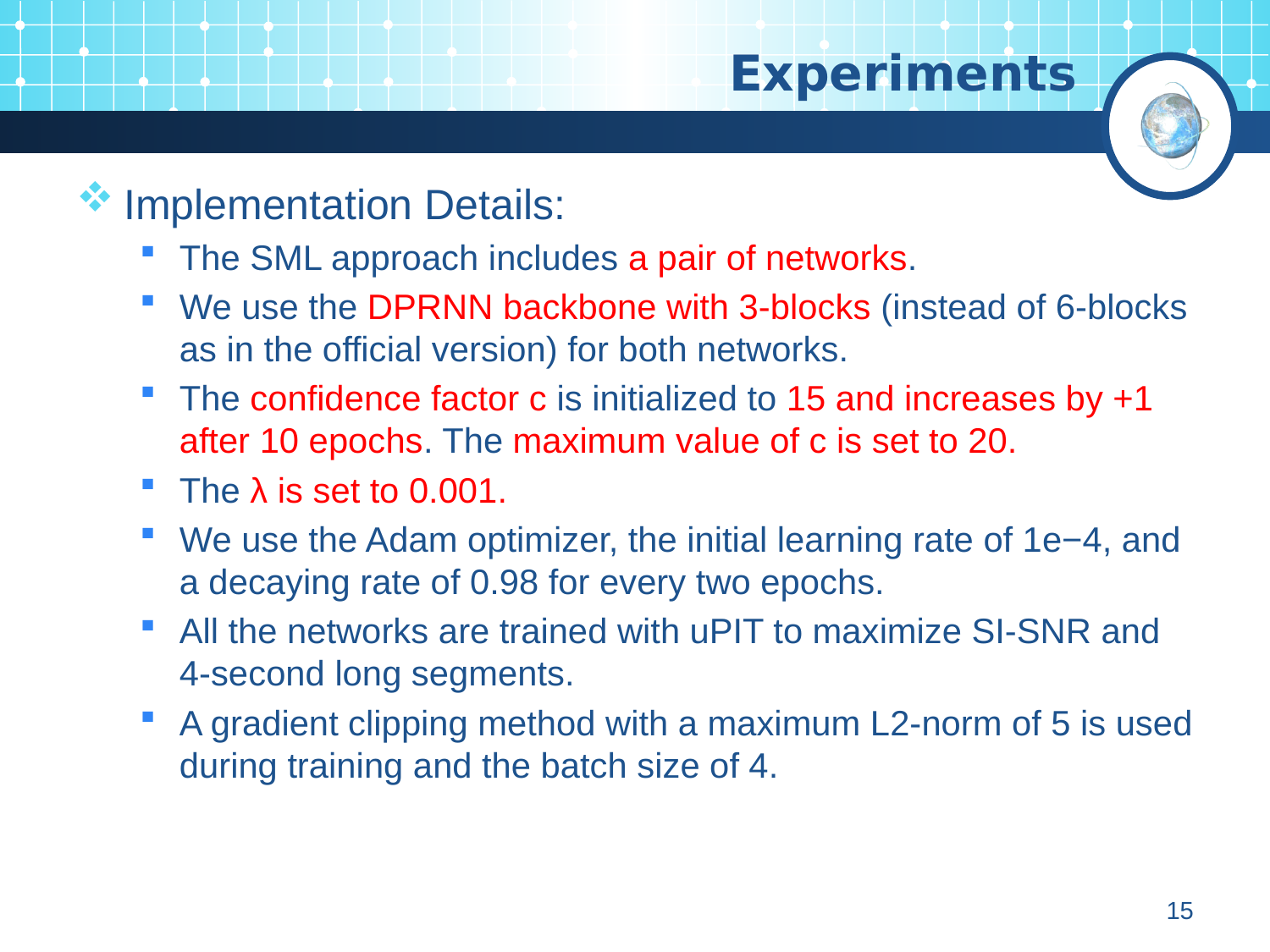

# Experiments
Implementation Details:
The SML approach includes a pair of networks.
We use the DPRNN backbone with 3-blocks (instead of 6-blocks as in the official version) for both networks.
The confidence factor c is initialized to 15 and increases by +1 after 10 epochs. The maximum value of c is set to 20.
The λ is set to 0.001.
We use the Adam optimizer, the initial learning rate of 1e−4, and a decaying rate of 0.98 for every two epochs.
All the networks are trained with uPIT to maximize SI-SNR and 4-second long segments.
A gradient clipping method with a maximum L2-norm of 5 is used during training and the batch size of 4.
15